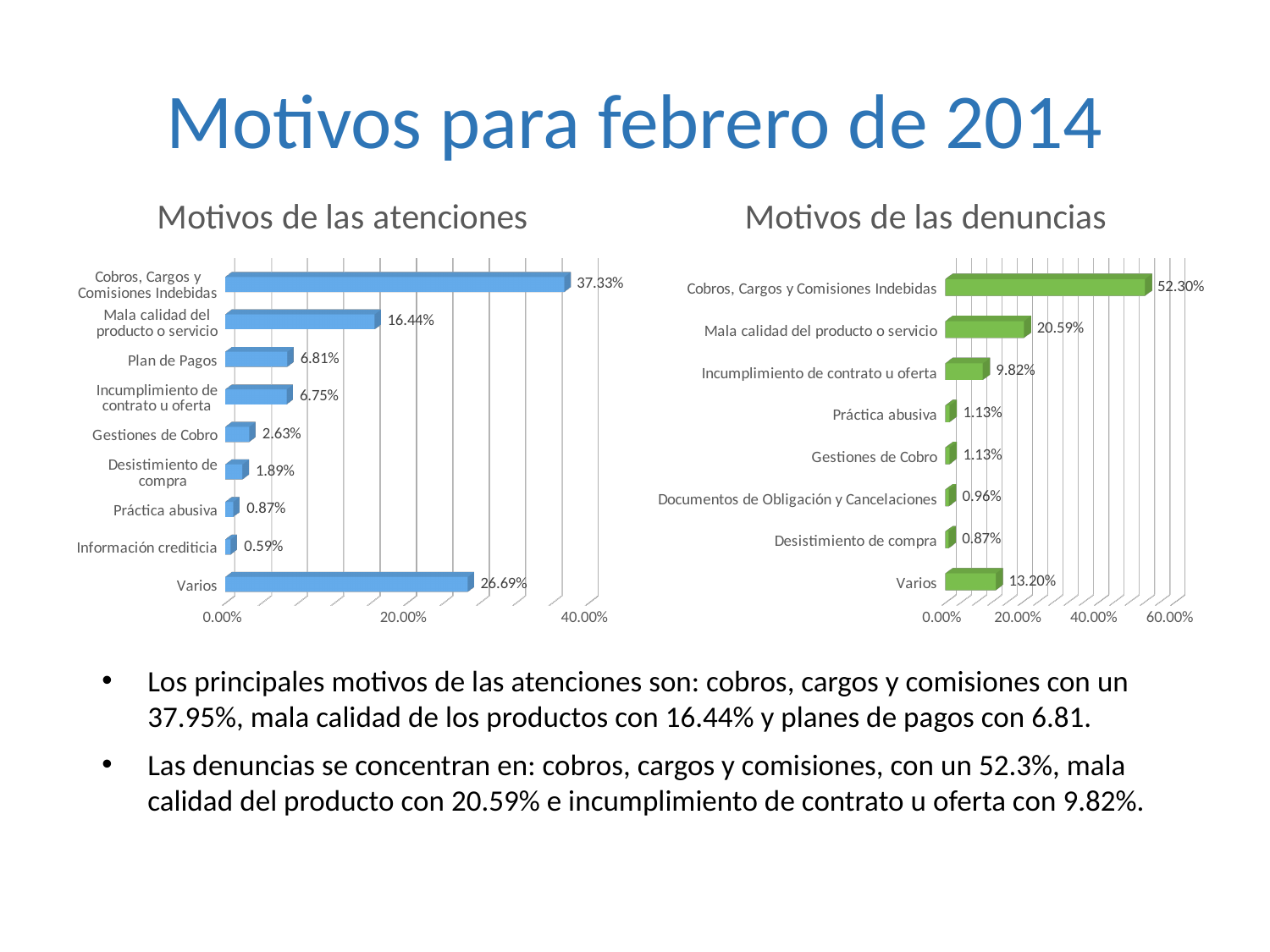

# Motivos para febrero de 2014

[unsupported chart]

[unsupported chart]

Los principales motivos de las atenciones son: cobros, cargos y comisiones con un 37.95%, mala calidad de los productos con 16.44% y planes de pagos con 6.81.
Las denuncias se concentran en: cobros, cargos y comisiones, con un 52.3%, mala calidad del producto con 20.59% e incumplimiento de contrato u oferta con 9.82%.